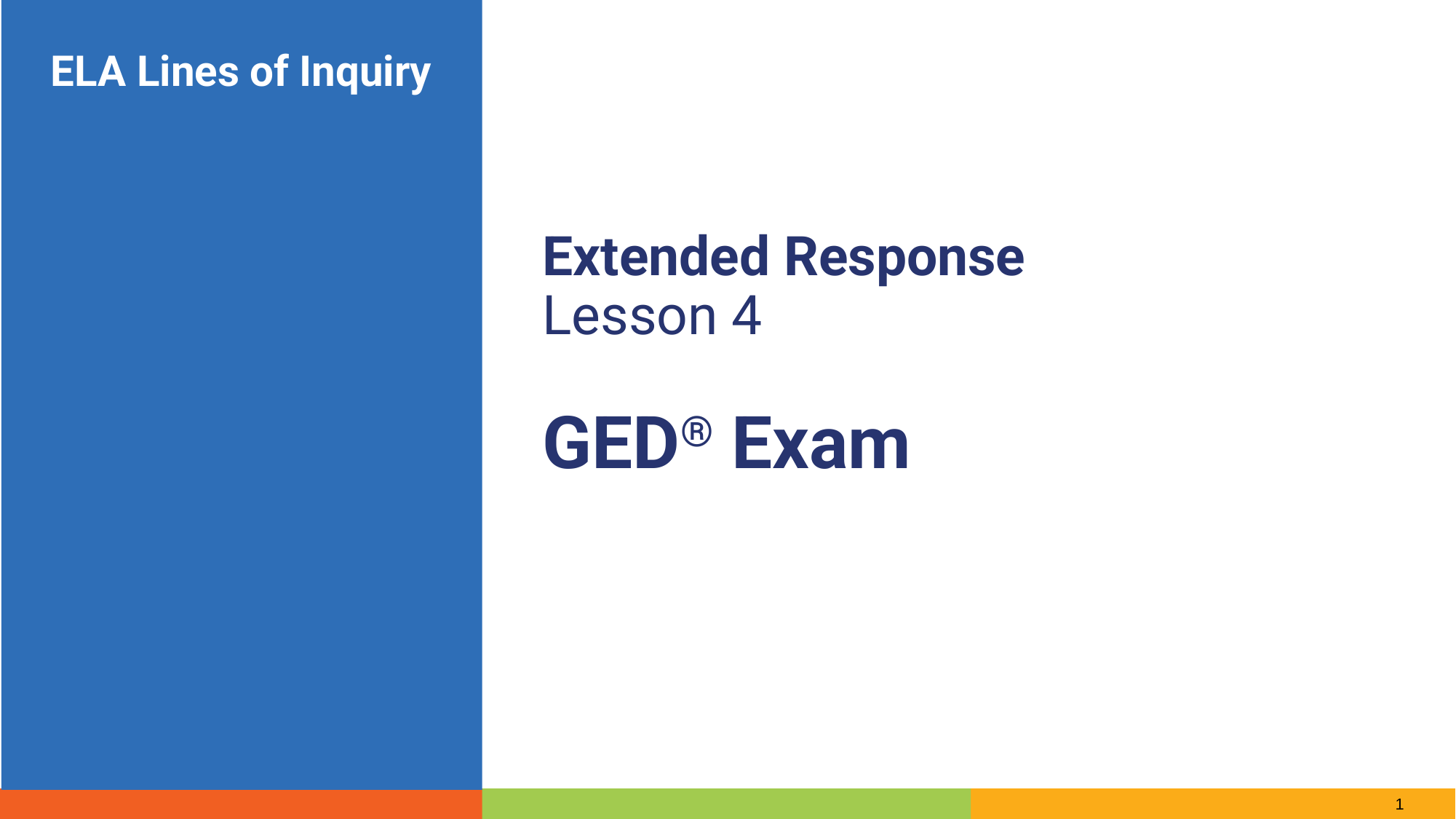

ELA Lines of Inquiry
Extended Response
Lesson 4
GED® Exam